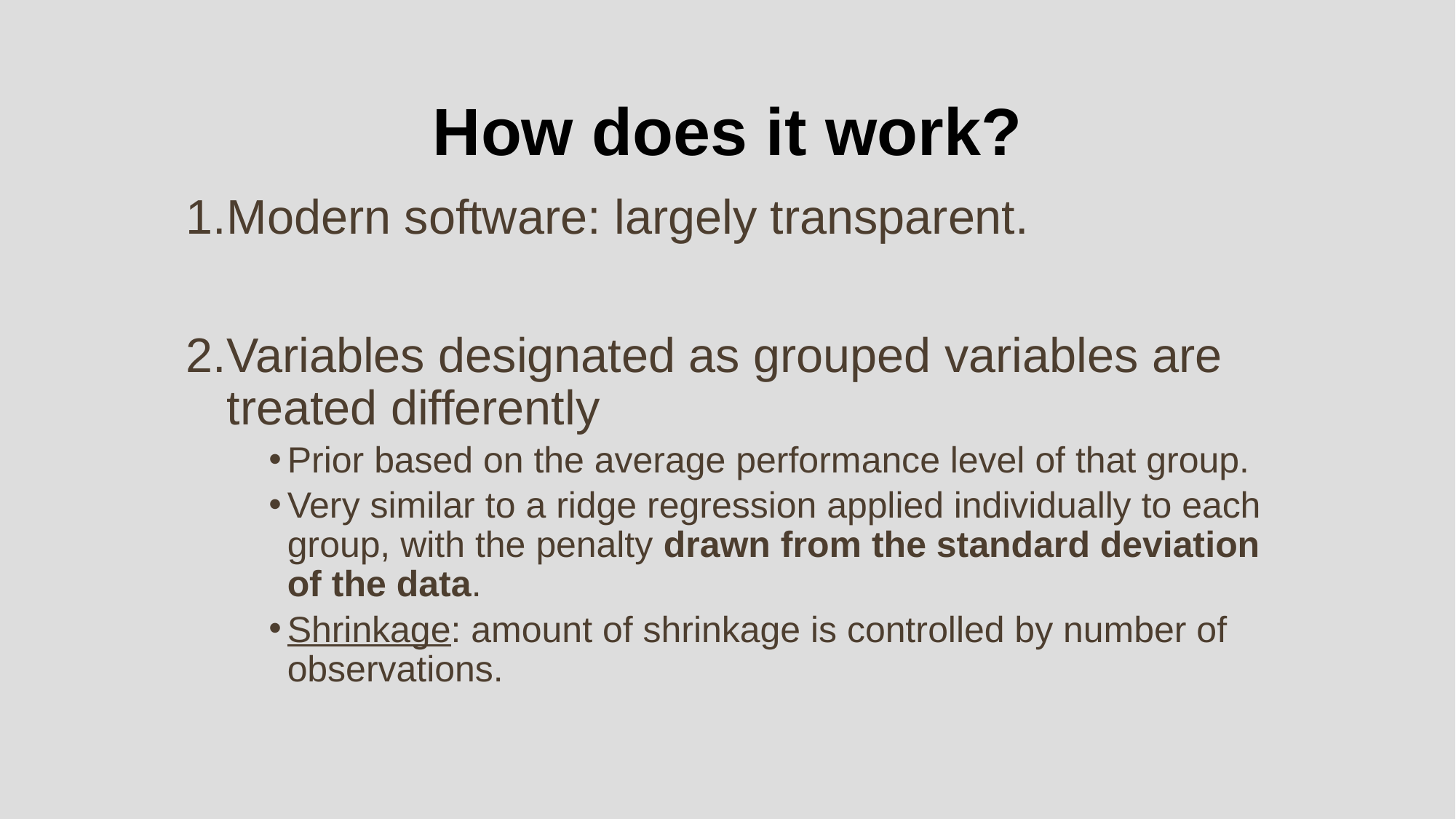

# How does it work?
Modern software: largely transparent.

Variables designated as grouped variables are treated differently
Prior based on the average performance level of that group.
Very similar to a ridge regression applied individually to each group, with the penalty drawn from the standard deviation of the data.
Shrinkage: amount of shrinkage is controlled by number of observations.